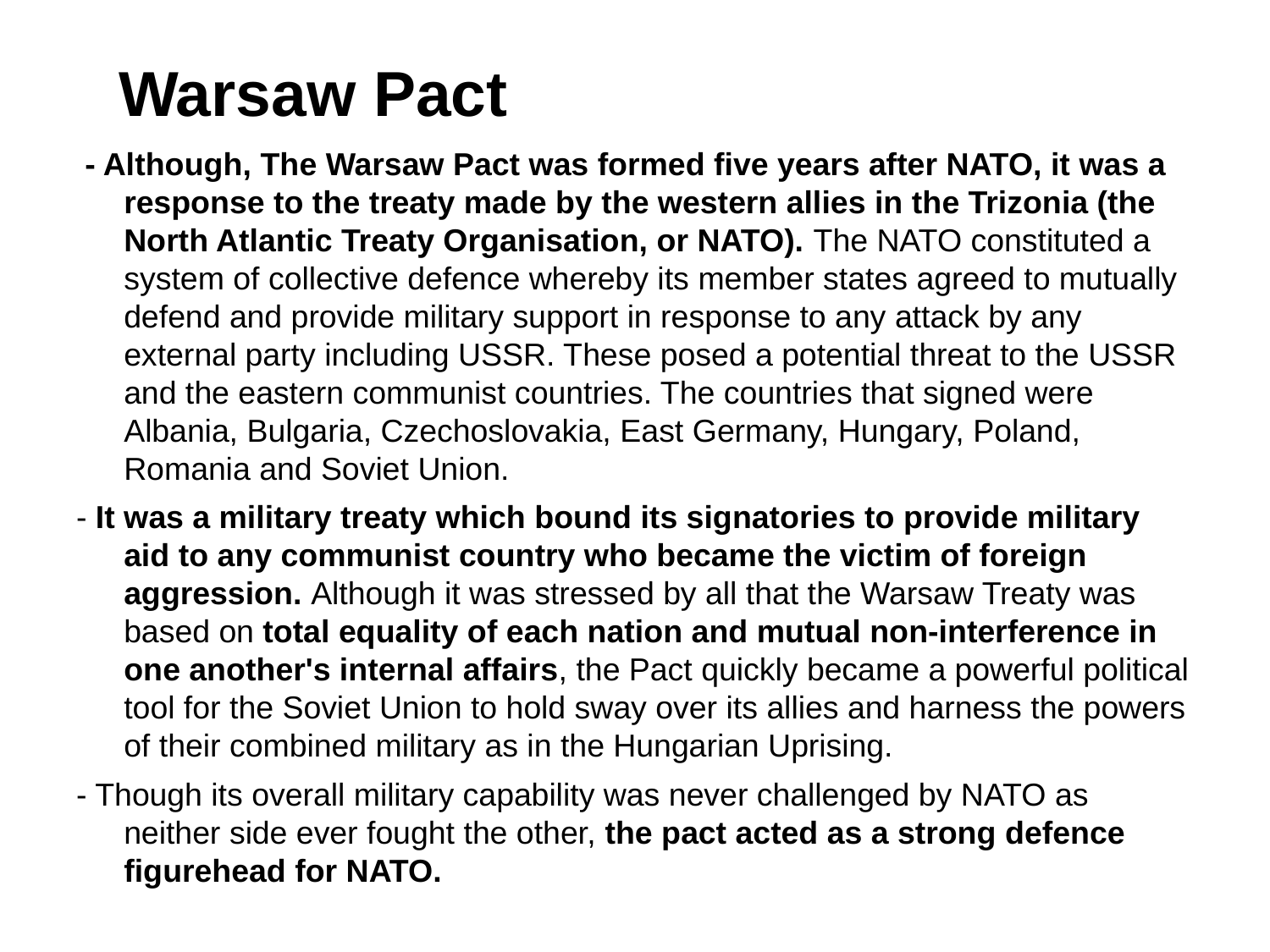

# Warsaw Pact
 - Although, The Warsaw Pact was formed five years after NATO, it was a response to the treaty made by the western allies in the Trizonia (the North Atlantic Treaty Organisation, or NATO). The NATO constituted a system of collective defence whereby its member states agreed to mutually defend and provide military support in response to any attack by any external party including USSR. These posed a potential threat to the USSR and the eastern communist countries. The countries that signed were Albania, Bulgaria, Czechoslovakia, East Germany, Hungary, Poland, Romania and Soviet Union.
- It was a military treaty which bound its signatories to provide military aid to any communist country who became the victim of foreign aggression. Although it was stressed by all that the Warsaw Treaty was based on total equality of each nation and mutual non-interference in one another's internal affairs, the Pact quickly became a powerful political tool for the Soviet Union to hold sway over its allies and harness the powers of their combined military as in the Hungarian Uprising.
- Though its overall military capability was never challenged by NATO as neither side ever fought the other, the pact acted as a strong defence figurehead for NATO.